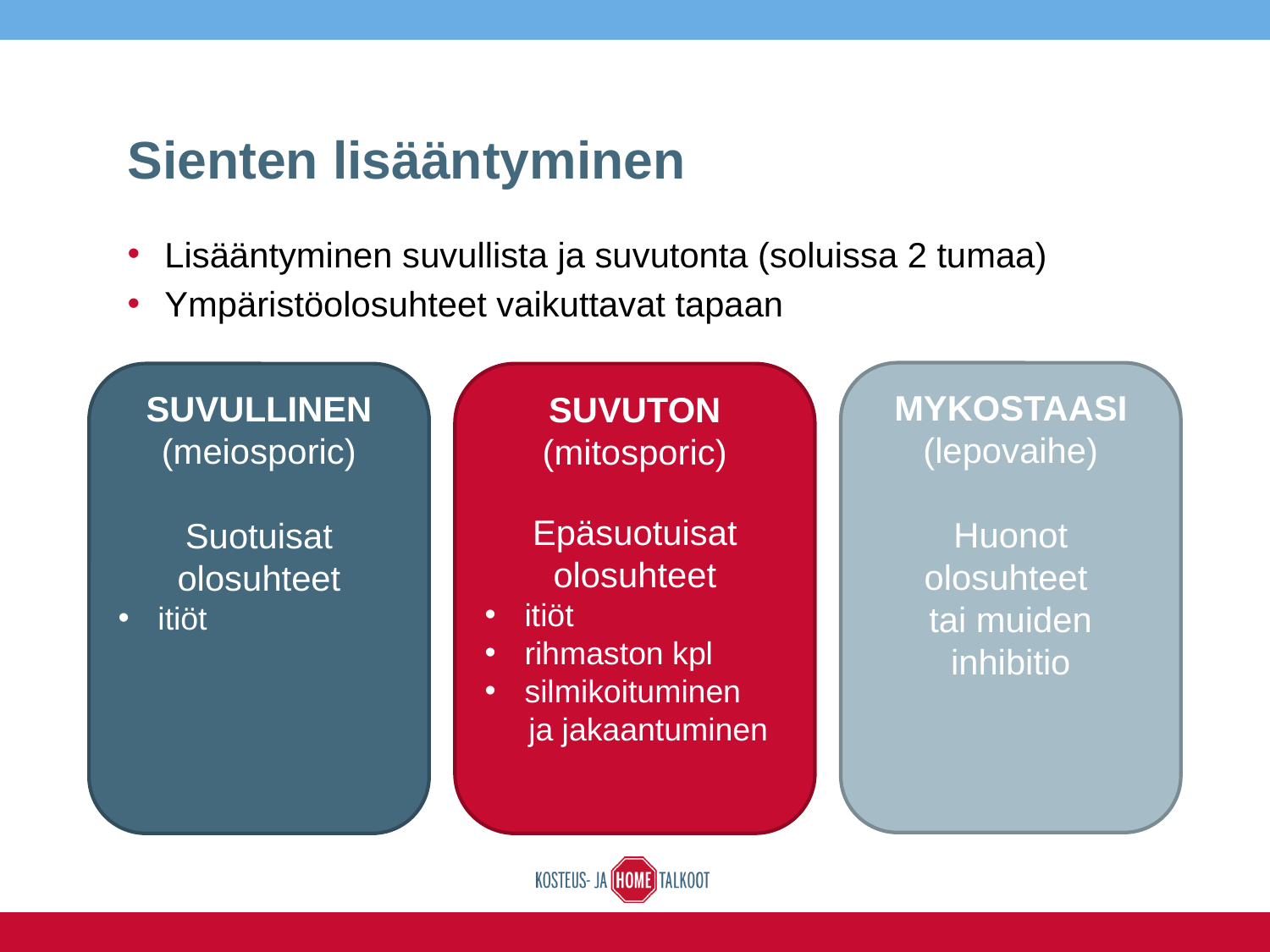

# Sienten lisääntyminen
Lisääntyminen suvullista ja suvutonta (soluissa 2 tumaa)
Ympäristöolosuhteet vaikuttavat tapaan
MYKOSTAASI
(lepovaihe)

Huonot olosuhteet
tai muiden inhibitio

SUVULLINEN
(meiosporic)

Suotuisat olosuhteet
itiöt

SUVUTON
(mitosporic)

Epäsuotuisat olosuhteet
itiöt
rihmaston kpl
silmikoituminen
   ja jakaantuminen
30